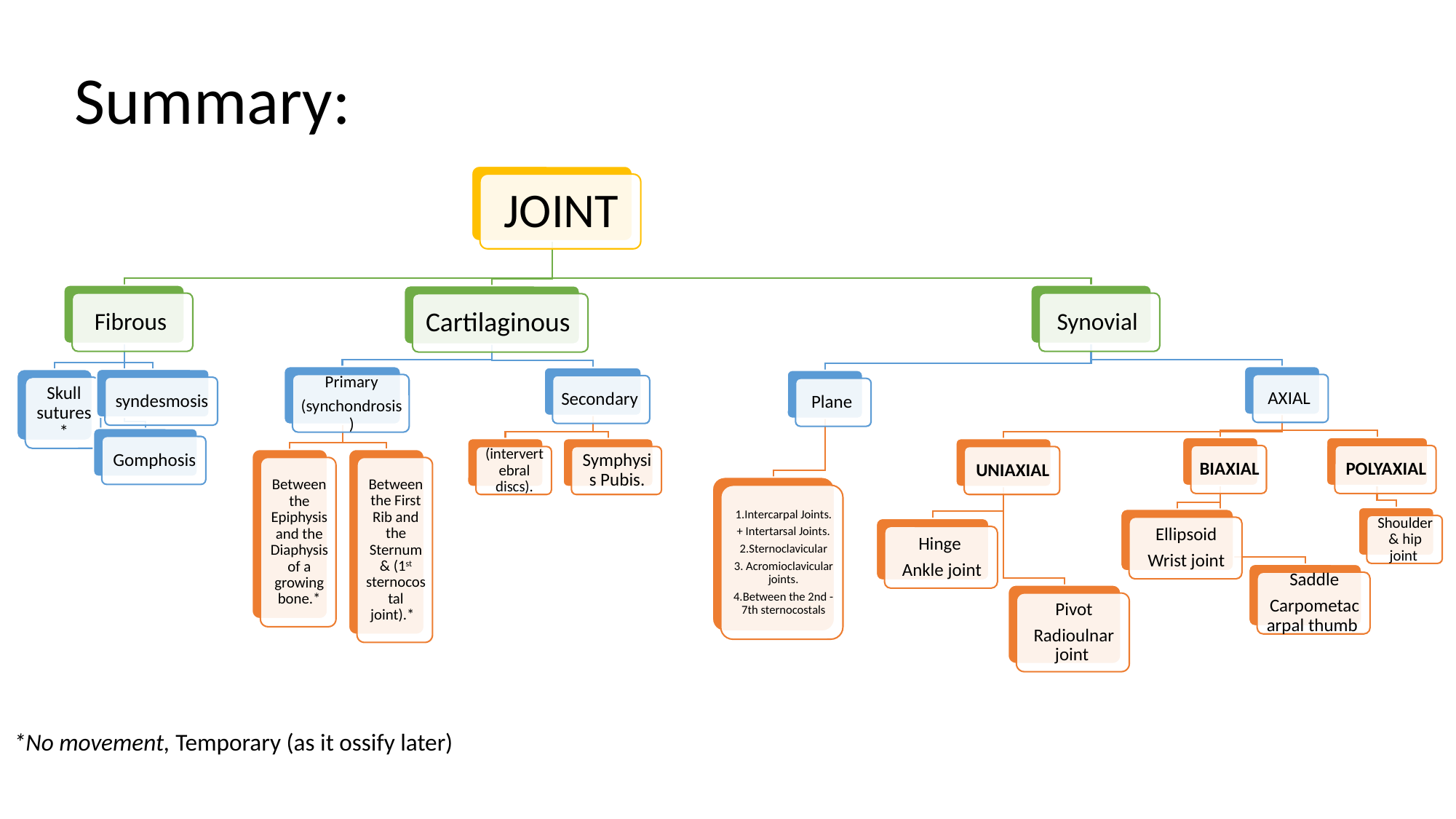

# Summary:
JOINT
Fibrous
Skull sutures*
syndesmosis
Gomphosis
Cartilaginous
Primary
(synchondrosis)
Between the Epiphysis and the Diaphysis of a growing bone.*
Between the First Rib and the Sternum & (1st sternocostal joint).*
Secondary
(intervertebral discs).
Symphysis Pubis.
Synovial
Plane
1.Intercarpal Joints.
+ Intertarsal Joints.
2.Sternoclavicular
3. Acromioclavicular joints.
4.Between the 2nd -7th sternocostals
AXIAL
UNIAXIAL
Hinge
Ankle joint
Pivot
Radioulnar joint
BIAXIAL
Ellipsoid
Wrist joint
Saddle
Carpometacarpal thumb
POLYAXIAL
Shoulder & hip joint
*No movement, Temporary (as it ossify later)